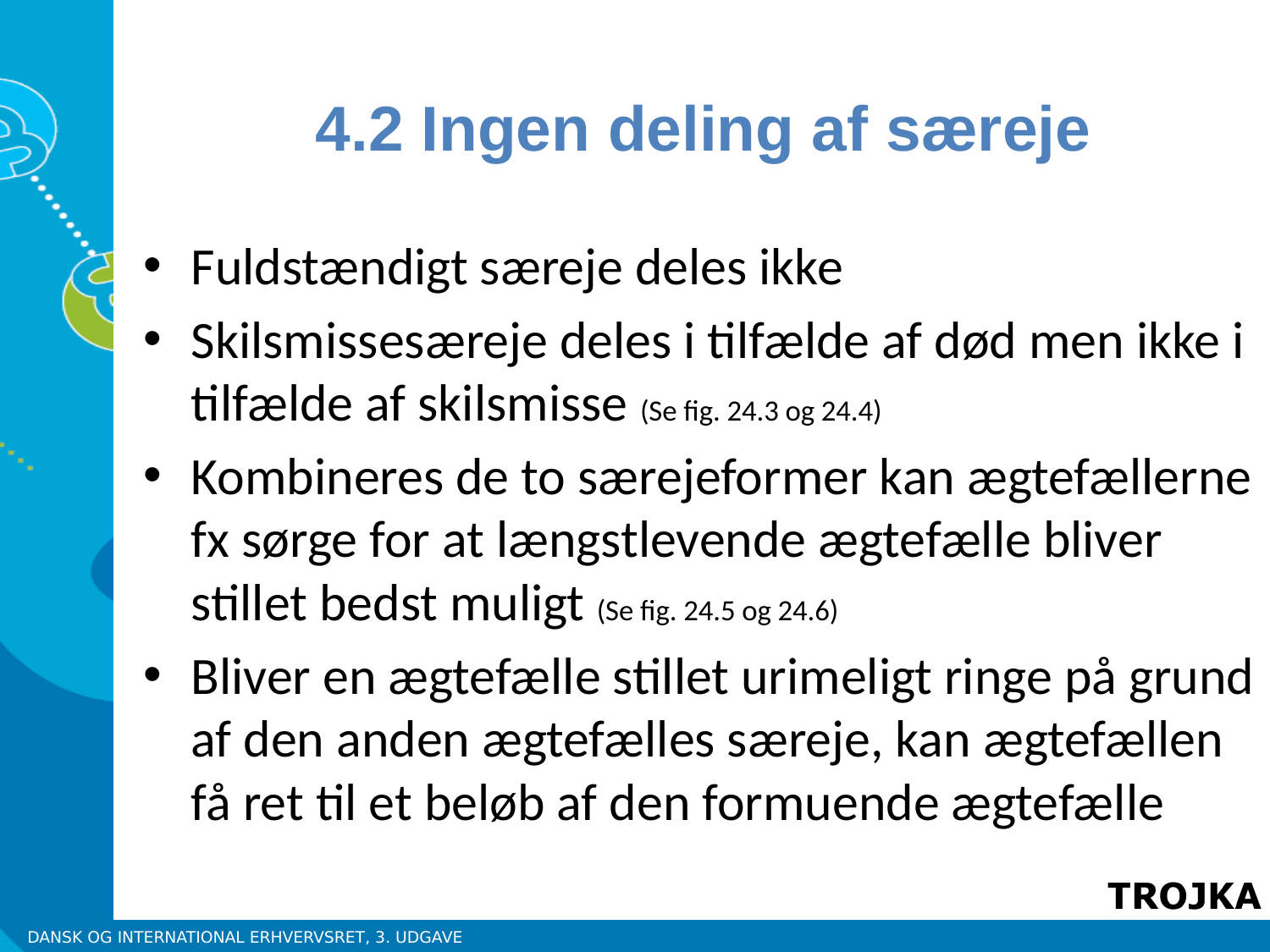

4.2 Ingen deling af særeje
Fuldstændigt særeje deles ikke
Skilsmissesæreje deles i tilfælde af død men ikke i tilfælde af skilsmisse (Se fig. 24.3 og 24.4)
Kombineres de to særejeformer kan ægtefællerne fx sørge for at længstlevende ægtefælle bliver stillet bedst muligt (Se fig. 24.5 og 24.6)
Bliver en ægtefælle stillet urimeligt ringe på grund af den anden ægtefælles særeje, kan ægtefællen få ret til et beløb af den formuende ægtefælle